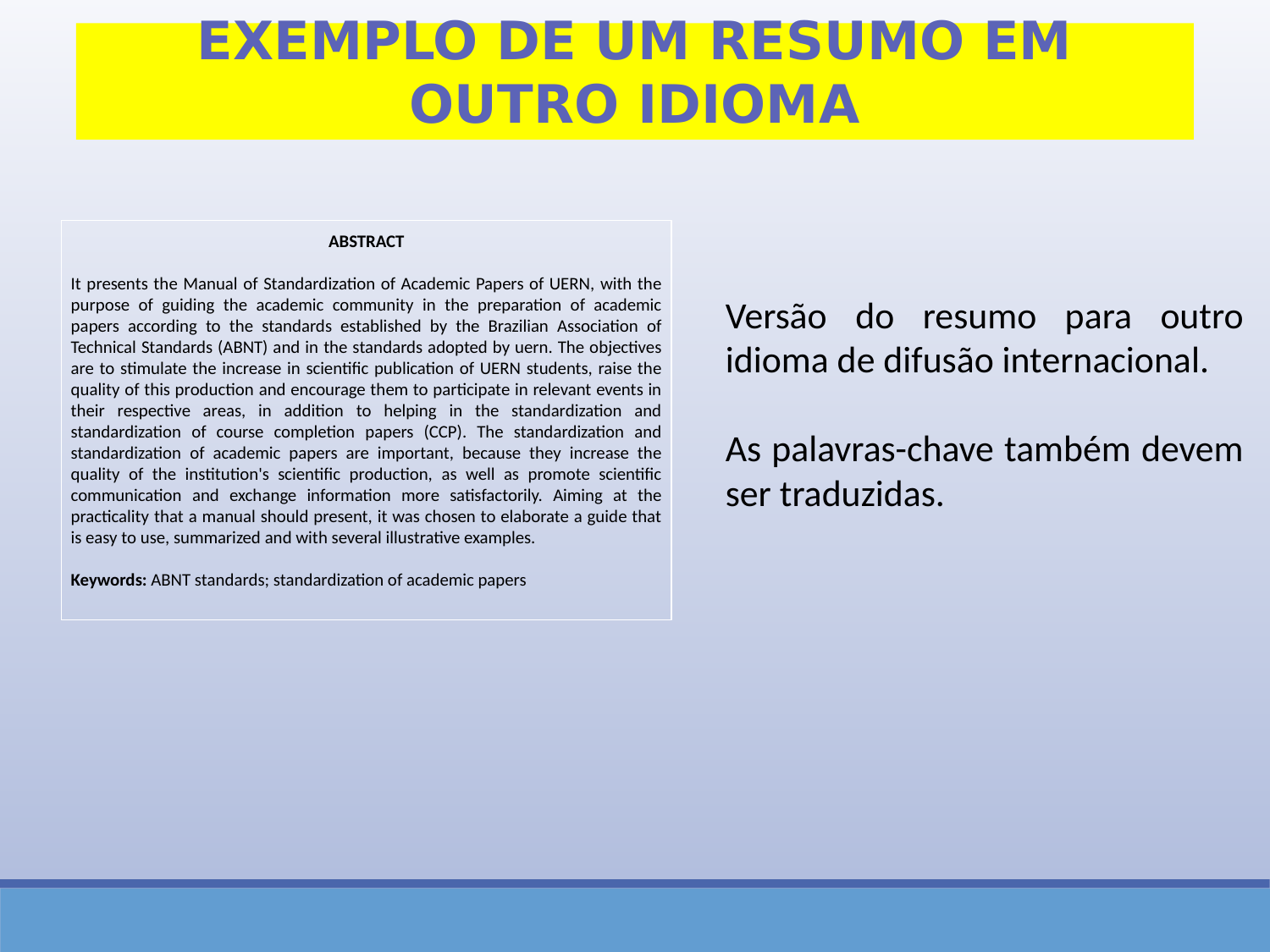

Exemplo de um resumo em outro idioma
ABSTRACT

It presents the Manual of Standardization of Academic Papers of UERN, with the purpose of guiding the academic community in the preparation of academic papers according to the standards established by the Brazilian Association of Technical Standards (ABNT) and in the standards adopted by uern. The objectives are to stimulate the increase in scientific publication of UERN students, raise the quality of this production and encourage them to participate in relevant events in their respective areas, in addition to helping in the standardization and standardization of course completion papers (CCP). The standardization and standardization of academic papers are important, because they increase the quality of the institution's scientific production, as well as promote scientific communication and exchange information more satisfactorily. Aiming at the practicality that a manual should present, it was chosen to elaborate a guide that is easy to use, summarized and with several illustrative examples.

Keywords: ABNT standards; standardization of academic papers

Versão do resumo para outro idioma de difusão internacional.

As palavras-chave também devem ser traduzidas.